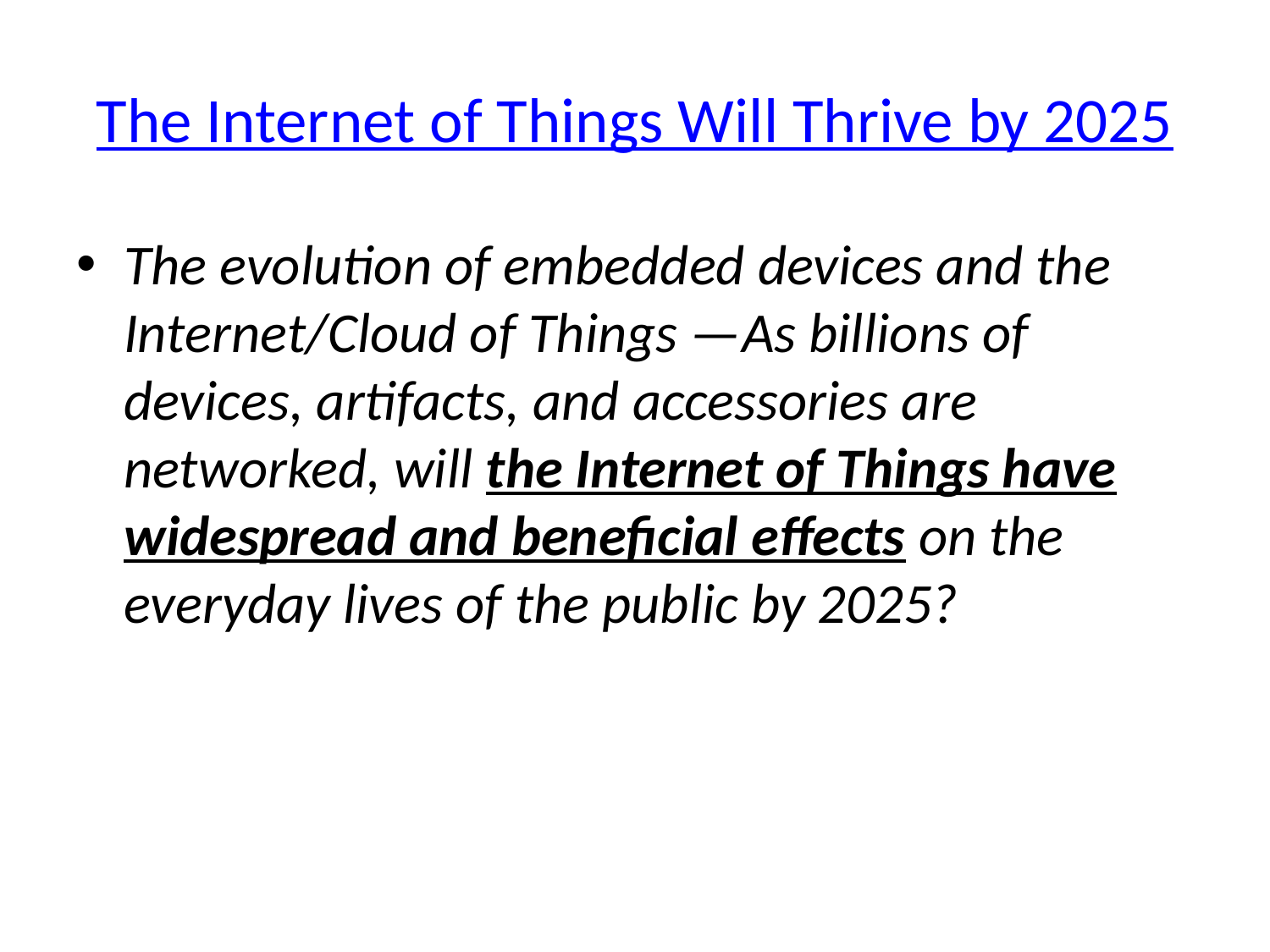

# The Internet of Things Will Thrive by 2025
The evolution of embedded devices and the Internet/Cloud of Things —As billions of devices, artifacts, and accessories are networked, will the Internet of Things have widespread and beneficial effects on the everyday lives of the public by 2025?